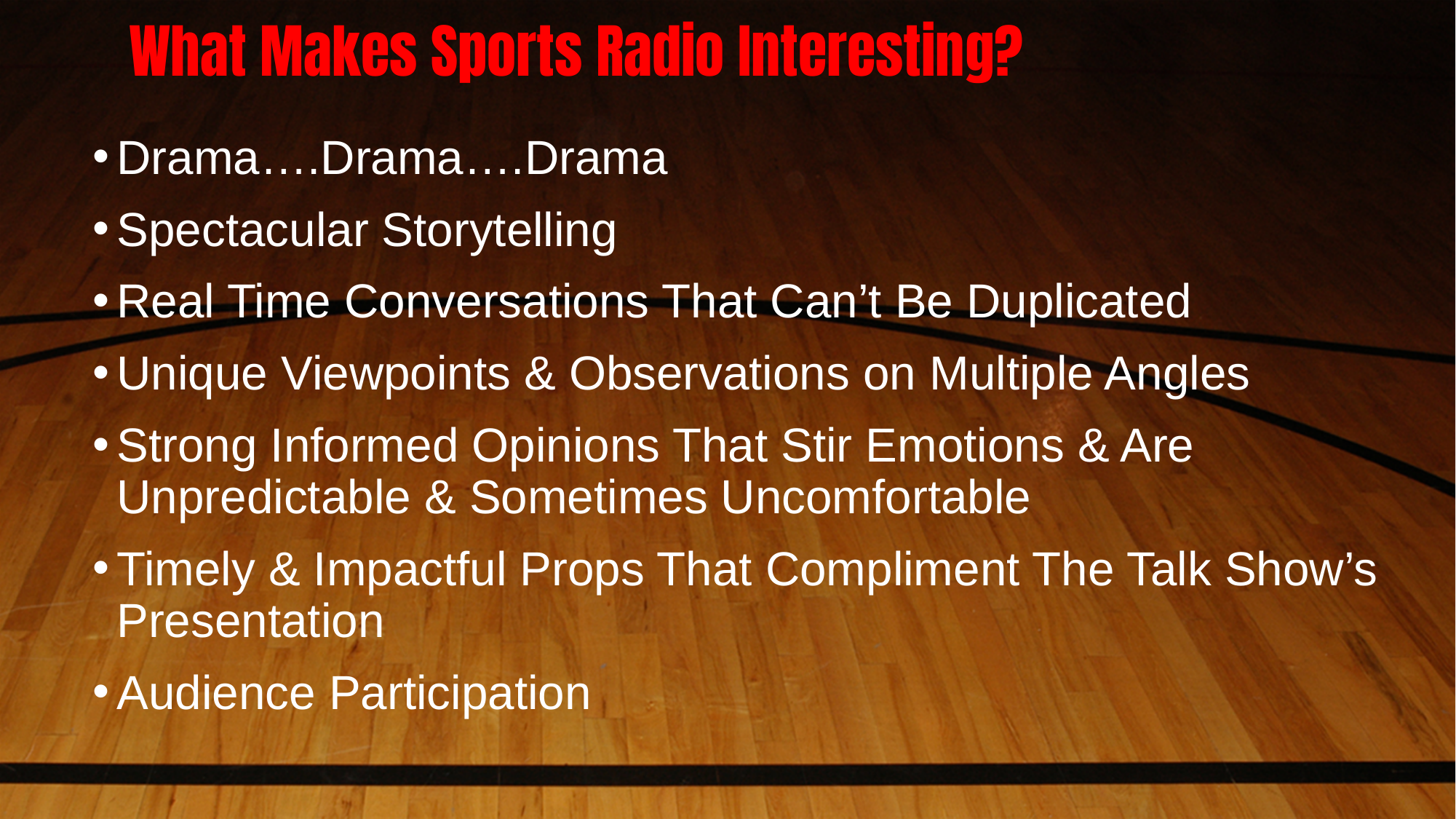

# What Makes Sports Radio Interesting?
Drama….Drama….Drama
Spectacular Storytelling
Real Time Conversations That Can’t Be Duplicated
Unique Viewpoints & Observations on Multiple Angles
Strong Informed Opinions That Stir Emotions & Are Unpredictable & Sometimes Uncomfortable
Timely & Impactful Props That Compliment The Talk Show’s Presentation
Audience Participation